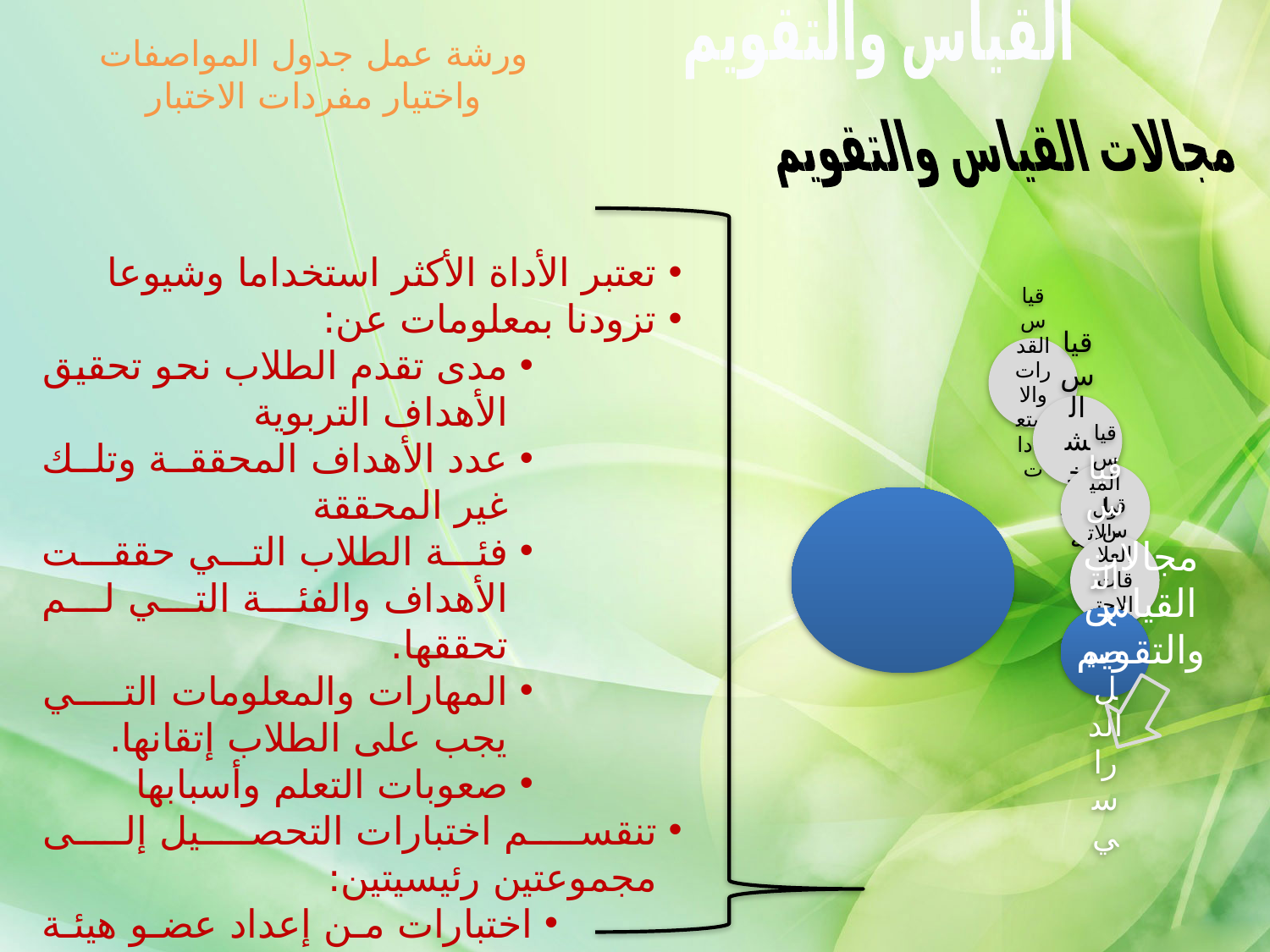

القياس والتقويم
ورشة عمل جدول المواصفات واختيار مفردات الاختبار
مجالات القياس والتقويم

تعتبر الأداة الأكثر استخداما وشيوعا
تزودنا بمعلومات عن:
مدى تقدم الطلاب نحو تحقيق الأهداف التربوية
عدد الأهداف المحققة وتلك غير المحققة
فئة الطلاب التي حققت الأهداف والفئة التي لم تحققها.
المهارات والمعلومات التي يجب على الطلاب إتقانها.
صعوبات التعلم وأسبابها
تنقسم اختبارات التحصيل إلى مجموعتين رئيسيتين:
اختبارات من إعداد عضو هيئة التدريس
الاختبارات العامة أو الوطنية
مجالات القياس والتقويم